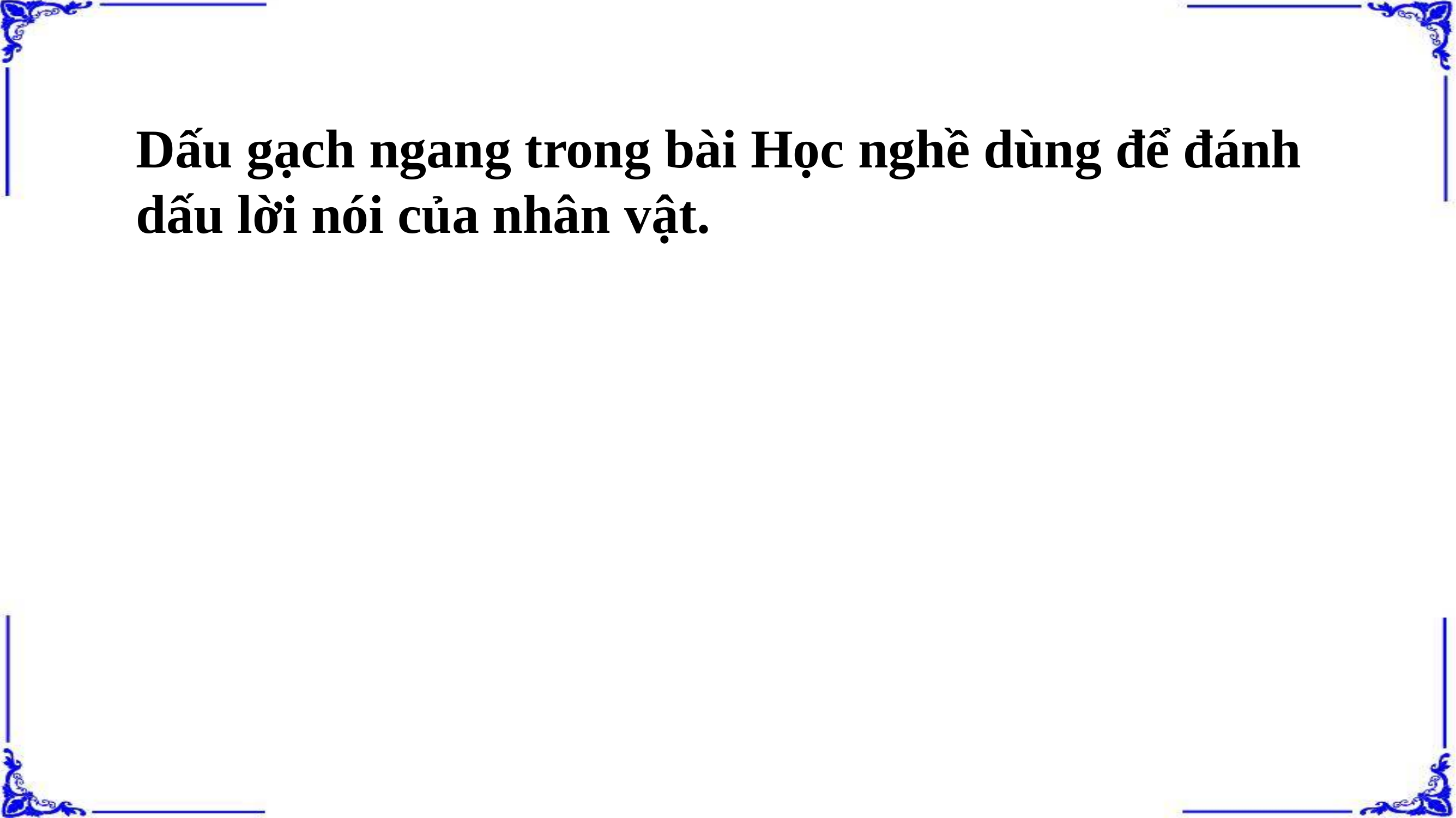

Dấu gạch ngang trong bài Học nghề dùng để đánh dấu lời nói của nhân vật.